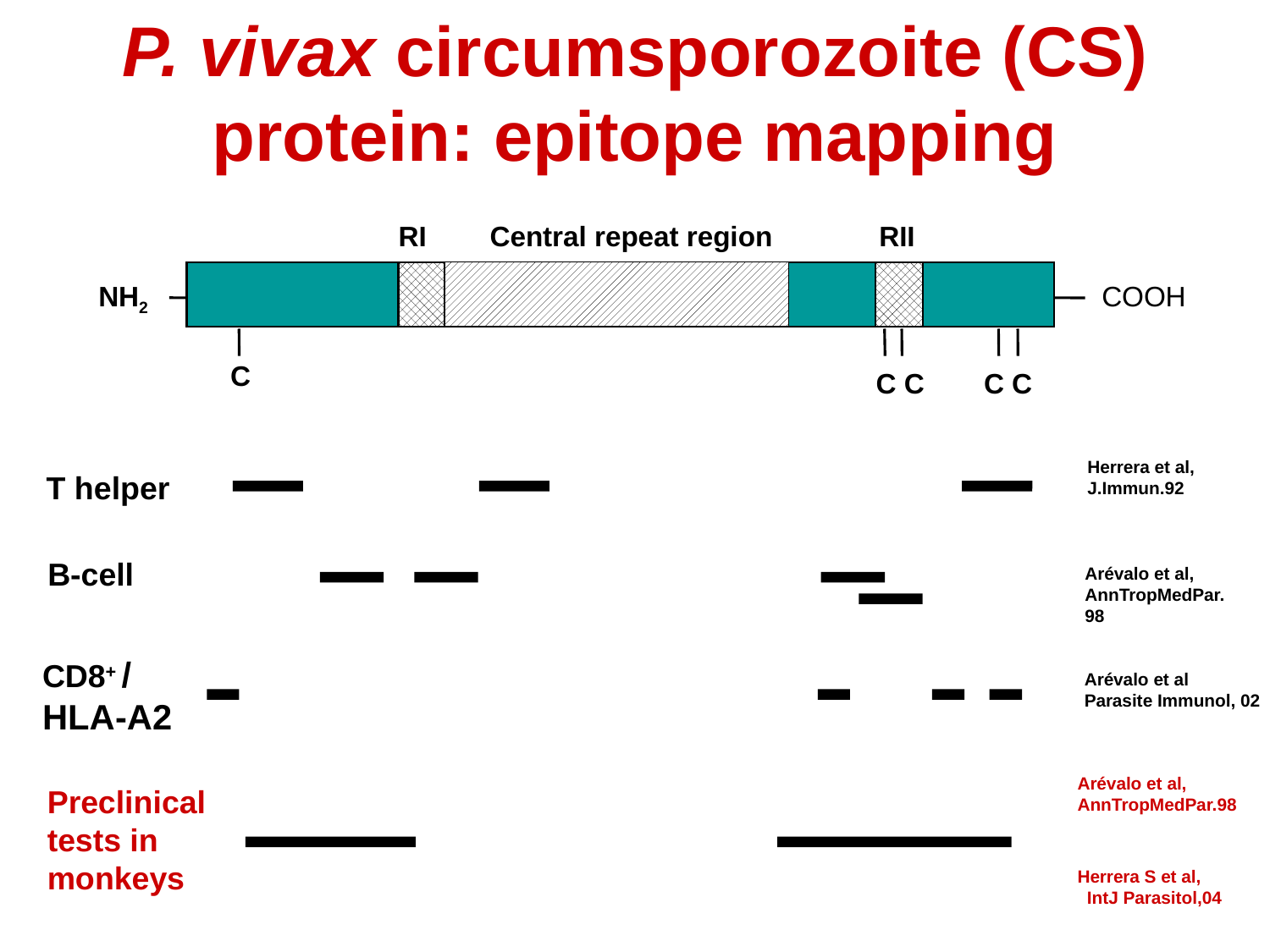

P. vivax circumsporozoite (CS) protein: epitope mapping
RI
Central repeat region
RII

NH2
COOH

C
C C
C C
Herrera et al,
J.Immun.92

T helper
B-cell
Arévalo et al,
AnnTropMedPar. 98

CD8+ /
HLA-A2
Arévalo et al
Parasite Immunol, 02

Arévalo et al,
AnnTropMedPar.98
Preclinical tests in monkeys

Herrera S et al,              IntJ Parasitol,04